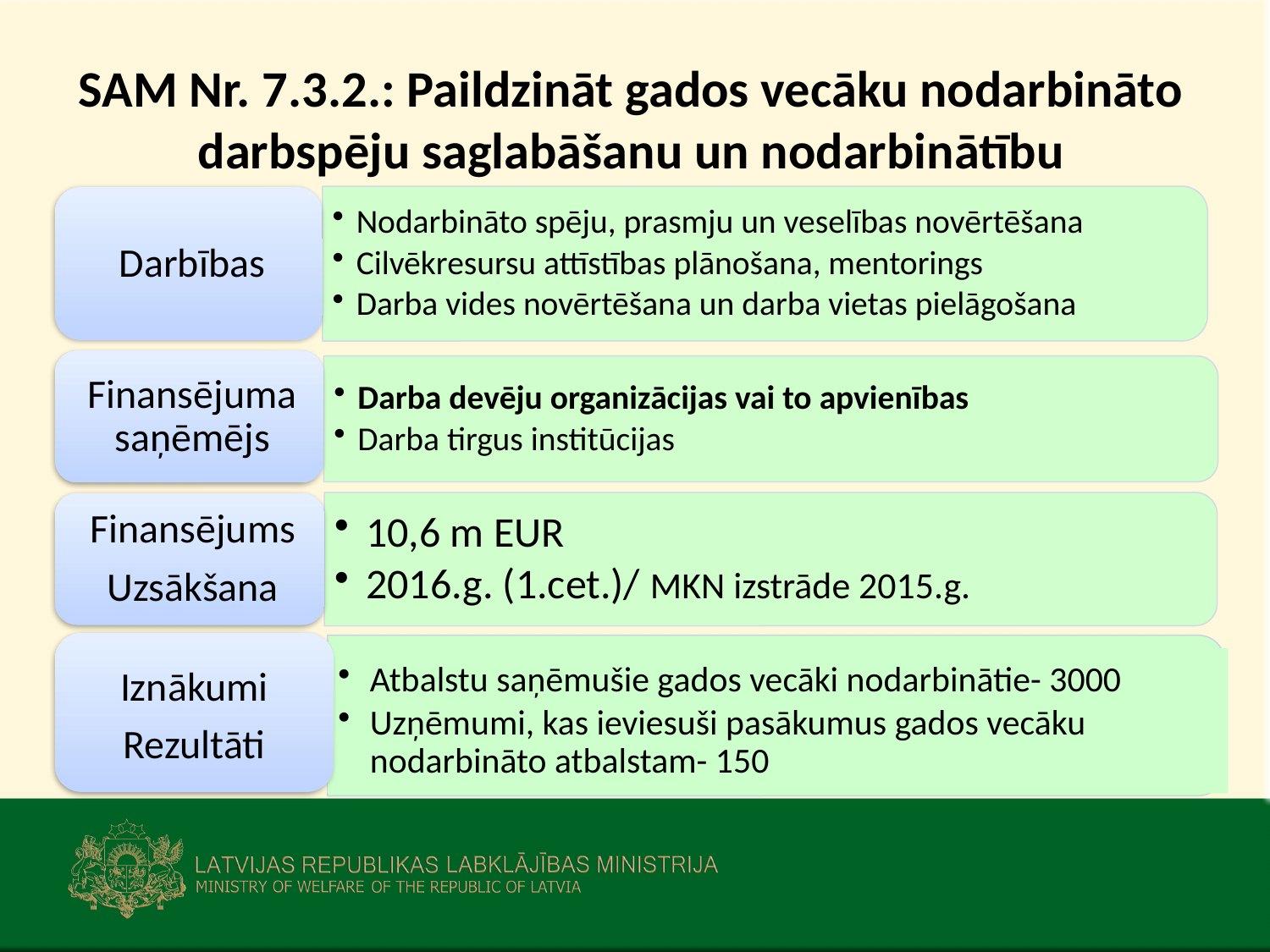

# SAM Nr. 7.3.2.: Paildzināt gados vecāku nodarbināto darbspēju saglabāšanu un nodarbinātību
Nodarbināto spēju, prasmju un veselības novērtēšana
Cilvēkresursu attīstības plānošana, mentorings
Darba vides novērtēšana un darba vietas pielāgošana
Darbības
Darba devēju organizācijas vai to apvienības
Darba tirgus institūcijas
Finansējuma saņēmējs
10,6 m EUR
2016.g. (1.cet.)/ MKN izstrāde 2015.g.
Finansējums
Uzsākšana

Iznākumi
Rezultāti

Atbalstu saņēmušie gados vecāki nodarbinātie- 3000
Uzņēmumi, kas ieviesuši pasākumus gados vecāku nodarbināto atbalstam- 150